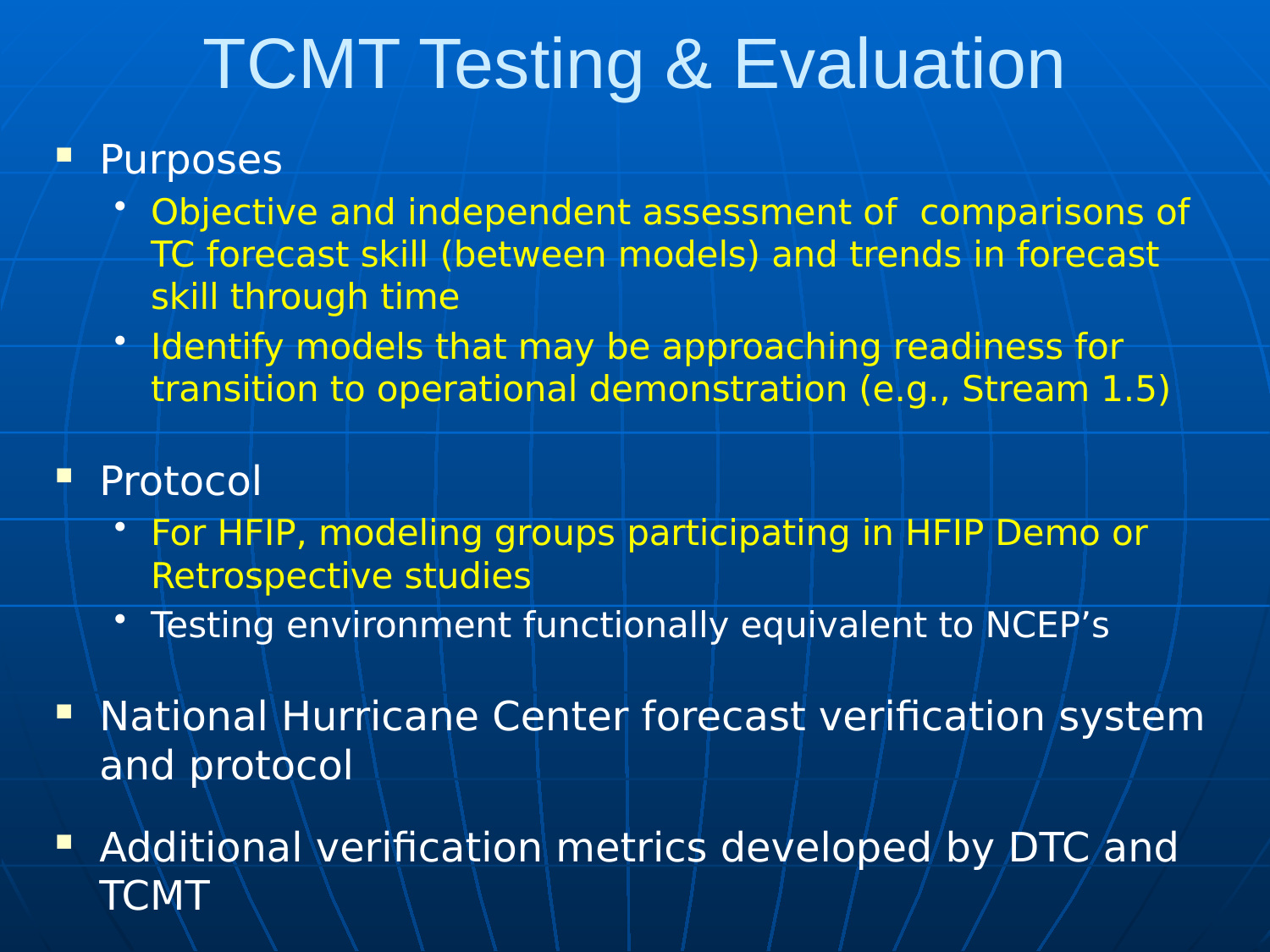

# TCMT Testing & Evaluation
Purposes
Objective and independent assessment of  comparisons of TC forecast skill (between models) and trends in forecast skill through time
Identify models that may be approaching readiness for transition to operational demonstration (e.g., Stream 1.5)

Protocol
For HFIP, modeling groups participating in HFIP Demo or Retrospective studies
Testing environment functionally equivalent to NCEP’s

National Hurricane Center forecast verification system and protocol

Additional verification metrics developed by DTC and TCMT